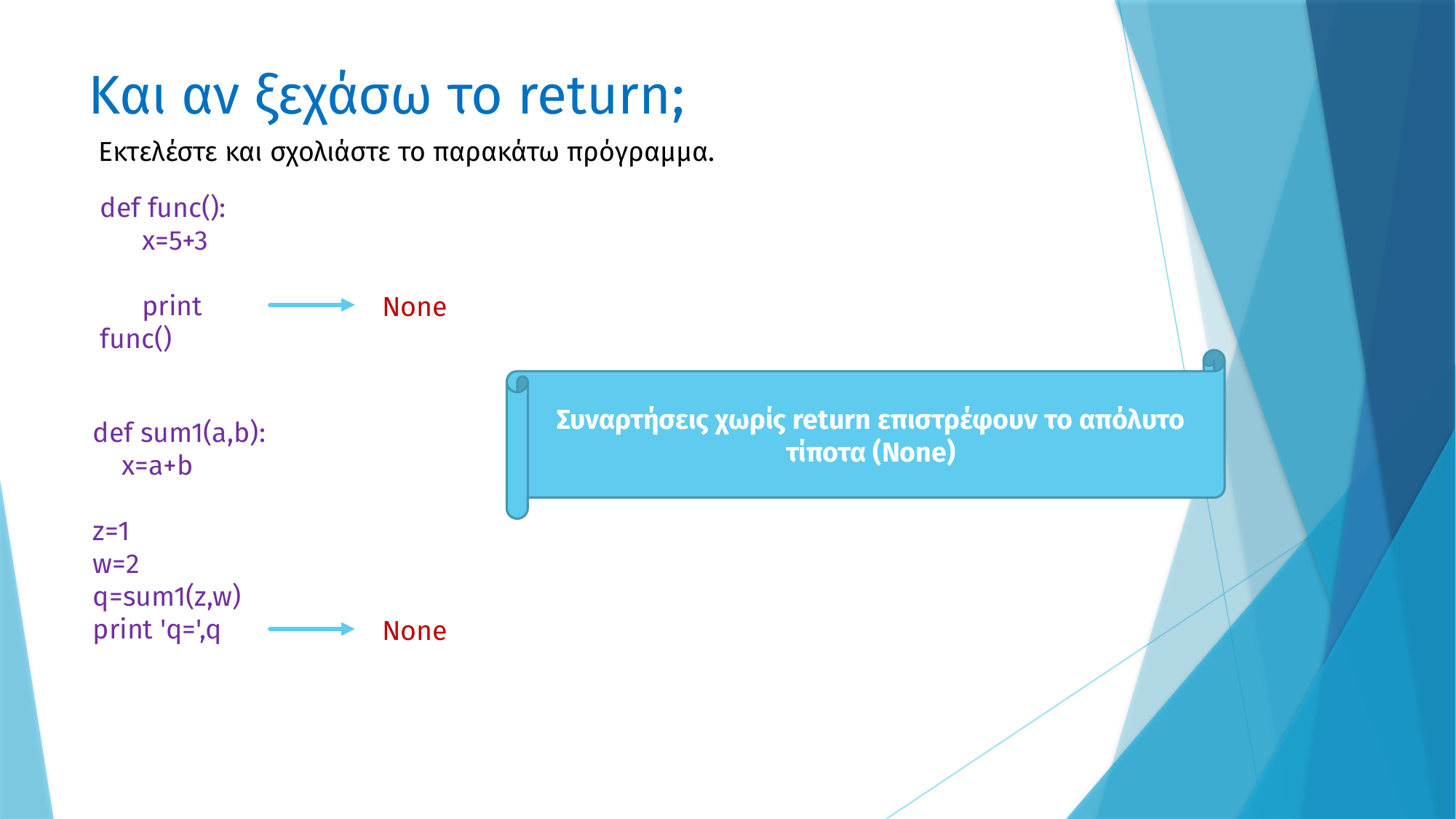

# Και αν ξεχάσω το return;
Εκτελέστε και σχολιάστε το παρακάτω πρόγραμμα.
def func():
x=5+3

print func()
None
Συναρτήσεις χωρίς return επιστρέφουν το απόλυτο τίποτα (None)
def sum1(a,b):
    x=a+b

z=1
w=2
q=sum1(z,w)
print 'q=',q
None